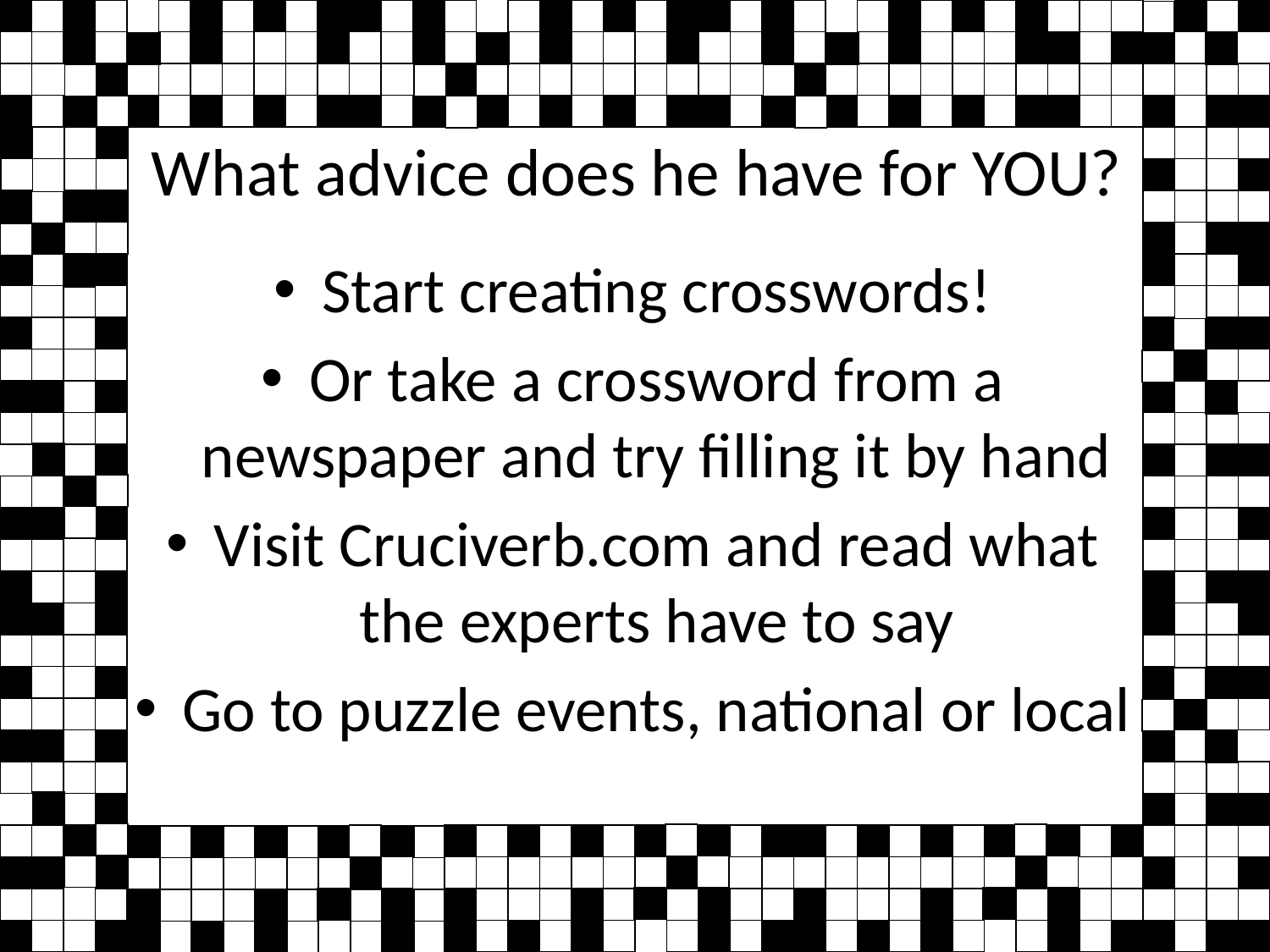

# What advice does he have for YOU?

Start creating crosswords!
Or take a crossword from a newspaper and try filling it by hand
Visit Cruciverb.com and read what the experts have to say
Go to puzzle events, national or local